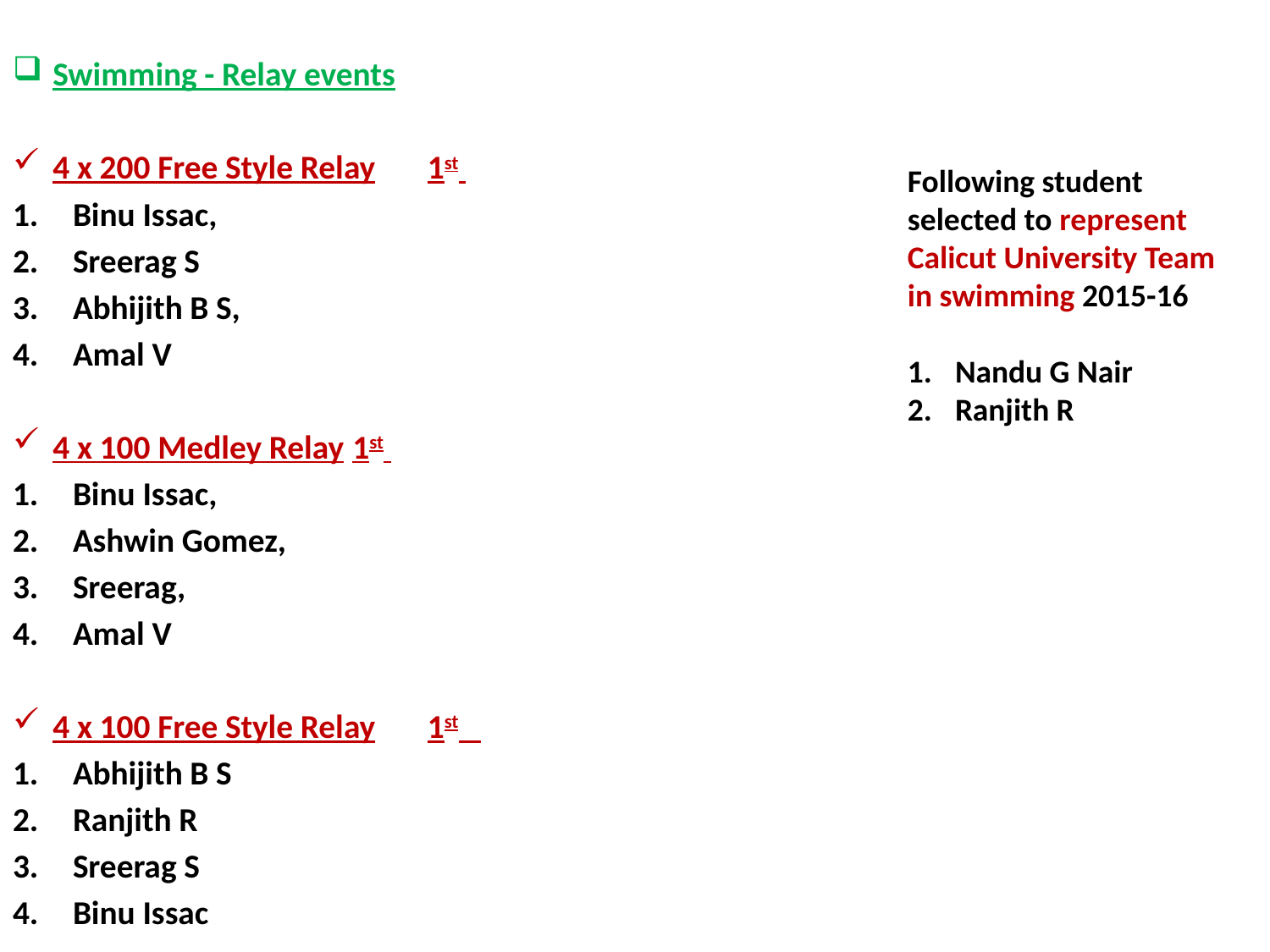

Swimming - Relay events

4 x 200 Free Style Relay		1st
Binu Issac,
Sreerag S
Abhijith B S,
Amal V

4 x 100 Medley Relay		1st
Binu Issac,
Ashwin Gomez,
Sreerag,
Amal V

4 x 100 Free Style Relay		1st
Abhijith B S
Ranjith R
Sreerag S
Binu Issac

Following student selected to represent Calicut University Team in swimming 2015-16

Nandu G Nair
Ranjith R